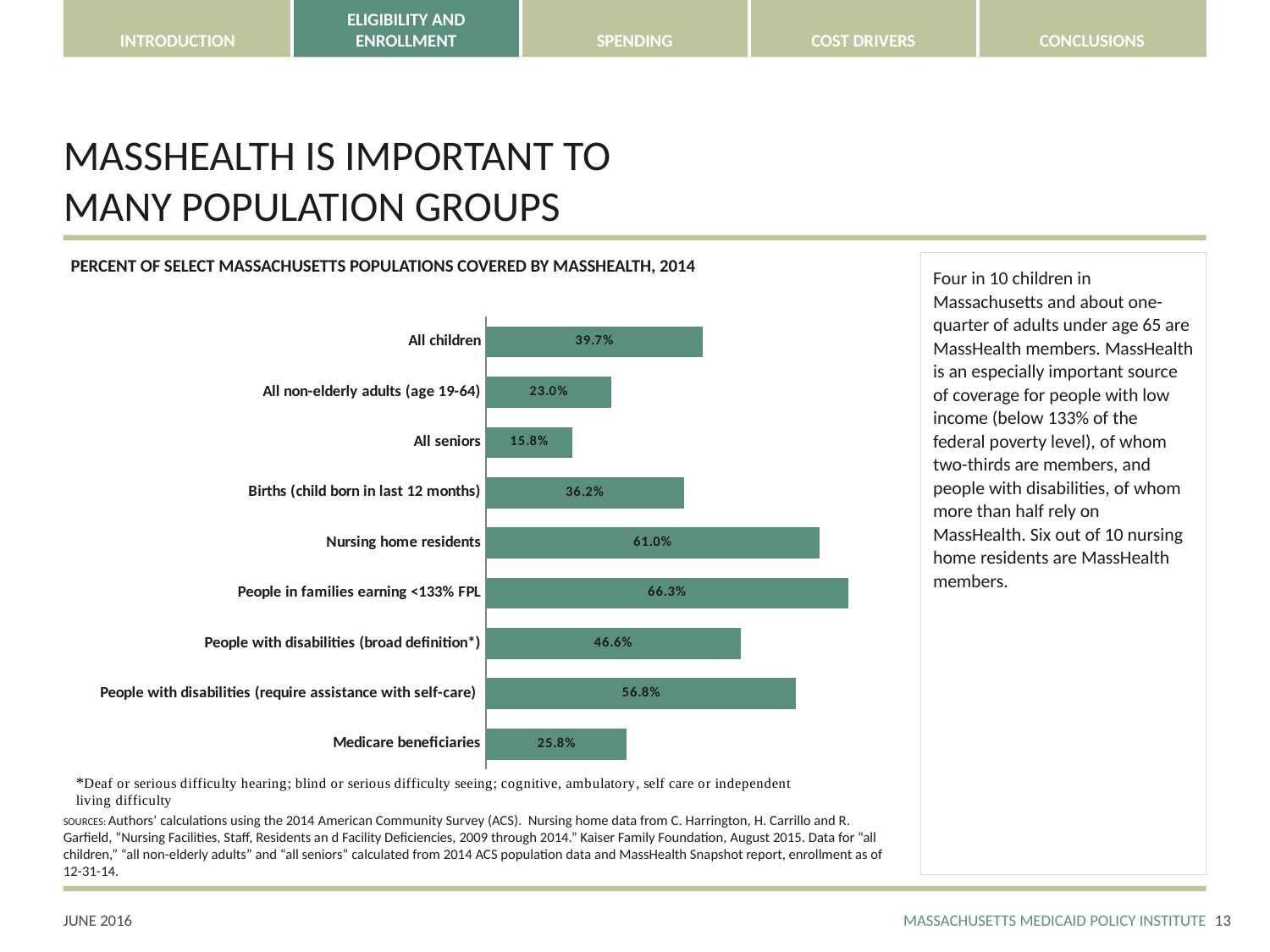

# MASSHEALTH IS IMPORTANT TO MANY POPULATION GROUPS
PERCENT OF SELECT MASSACHUSETTS POPULATIONS COVERED BY MASSHEALTH, 2014
Four in 10 children in Massachusetts and about one-quarter of adults under age 65 are MassHealth members. MassHealth is an especially important source of coverage for people with low income (below 133% of the federal poverty level), of whom two-thirds are members, and people with disabilities, of whom more than half rely on MassHealth. Six out of 10 nursing home residents are MassHealth members.

### Chart

| Category | 2014 |
|---|---|
| Medicare beneficiaries | 0.258 |
| People with disabilities (require assistance with self-care)  | 0.568 |
| People with disabilities (broad definition*) | 0.466 |
| People in families earning <133% FPL | 0.663 |
| Nursing home residents | 0.6102 |
| Births (child born in last 12 months) | 0.362 |
| All seniors | 0.1579233730724464 |
| All non-elderly adults (age 19-64) | 0.22955222113105228 |
| All children | 0.3965965300849022 |
SOURCES: Authors’ calculations using the 2014 American Community Survey (ACS).  Nursing home data from C. Harrington, H. Carrillo and R. Garfield, “Nursing Facilities, Staff, Residents an d Facility Deficiencies, 2009 through 2014.” Kaiser Family Foundation, August 2015. Data for “all children,” “all non-elderly adults” and “all seniors” calculated from 2014 ACS population data and MassHealth Snapshot report, enrollment as of 12-31-14.
13